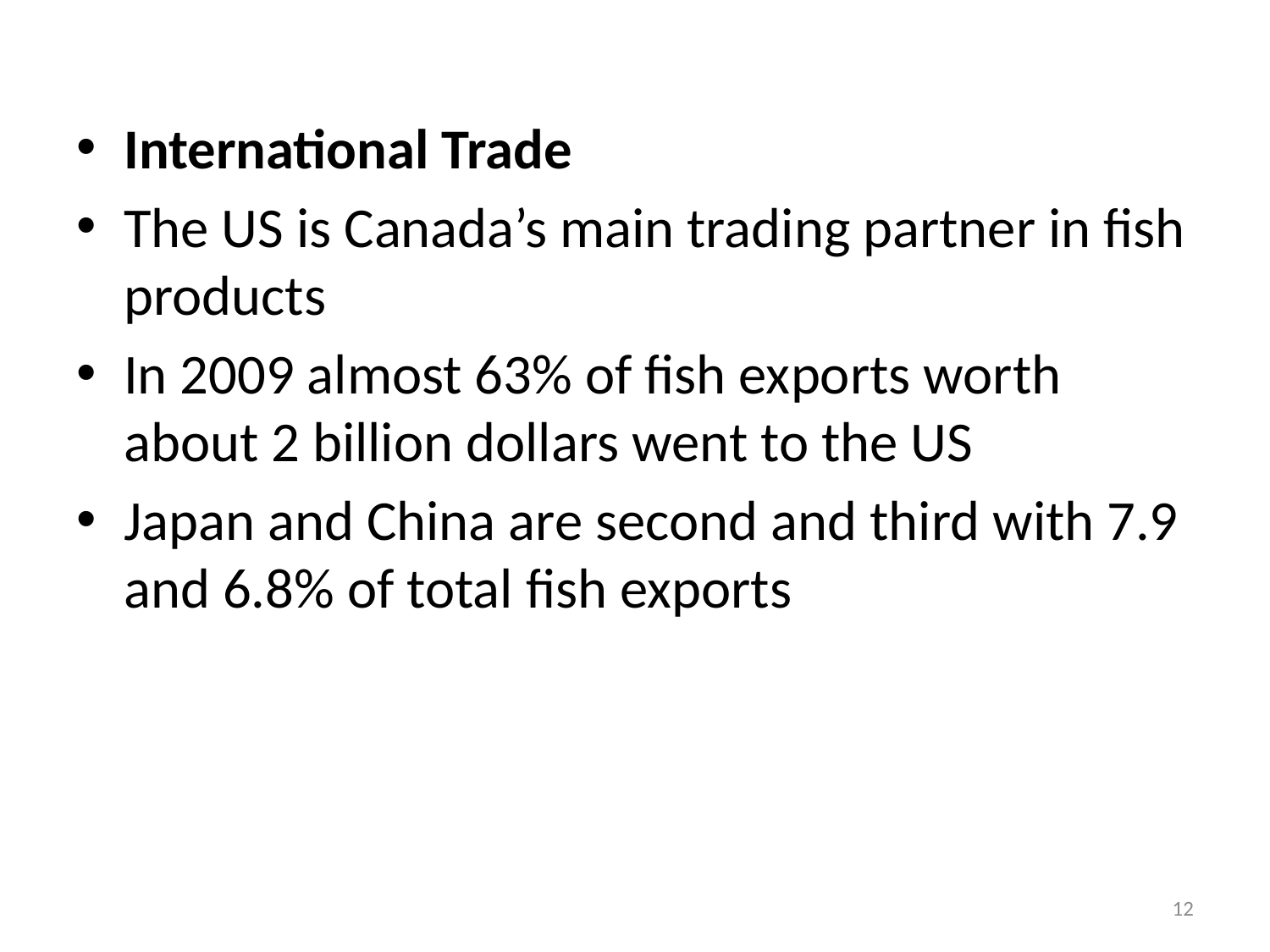

#
International Trade
The US is Canada’s main trading partner in fish products
In 2009 almost 63% of fish exports worth about 2 billion dollars went to the US
Japan and China are second and third with 7.9 and 6.8% of total fish exports

12